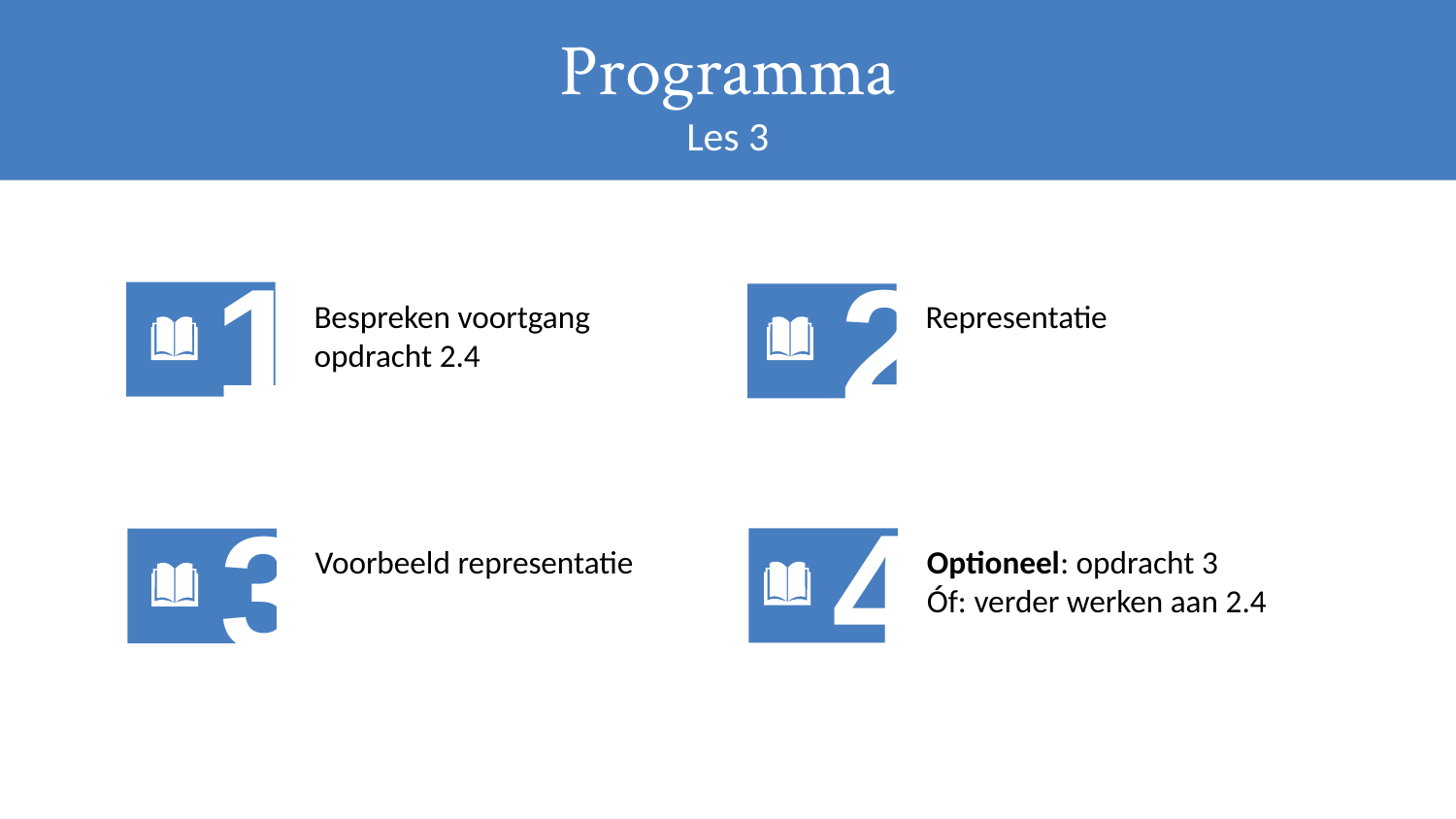

Programma les 3
Programma
Les 3
1

2

Bespreken voortgang
opdracht 2.4
Representatie

4

3

Voorbeeld representatie
Optioneel: opdracht 3
Óf: verder werken aan 2.4